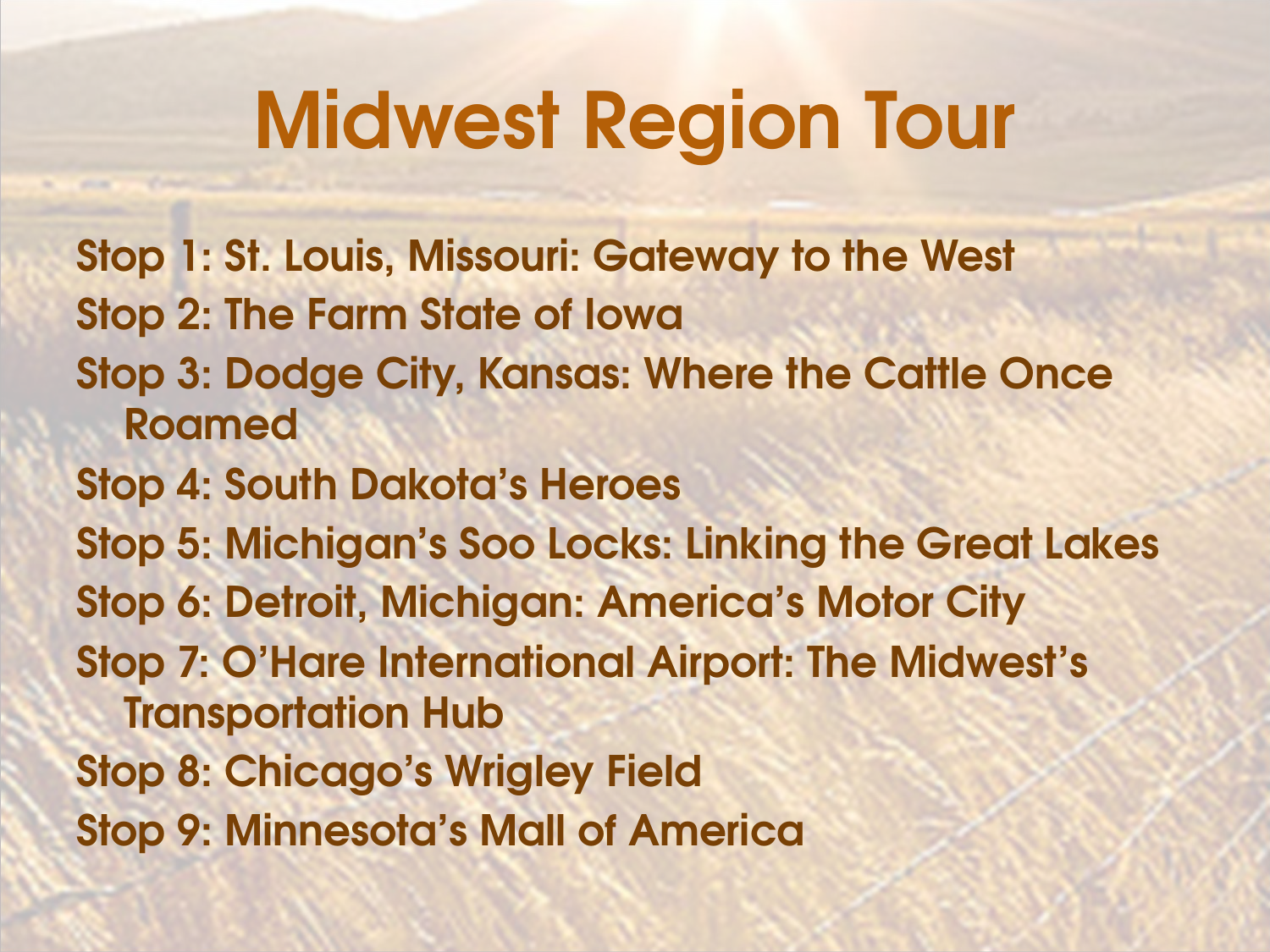

# Midwest Region Tour
Stop 1: St. Louis, Missouri: Gateway to the West
Stop 2: The Farm State of Iowa
Stop 3: Dodge City, Kansas: Where the Cattle Once Roamed
Stop 4: South Dakota’s Heroes
Stop 5: Michigan’s Soo Locks: Linking the Great Lakes
Stop 6: Detroit, Michigan: America’s Motor City
Stop 7: O’Hare International Airport: The Midwest’s Transportation Hub
Stop 8: Chicago’s Wrigley Field
Stop 9: Minnesota’s Mall of America